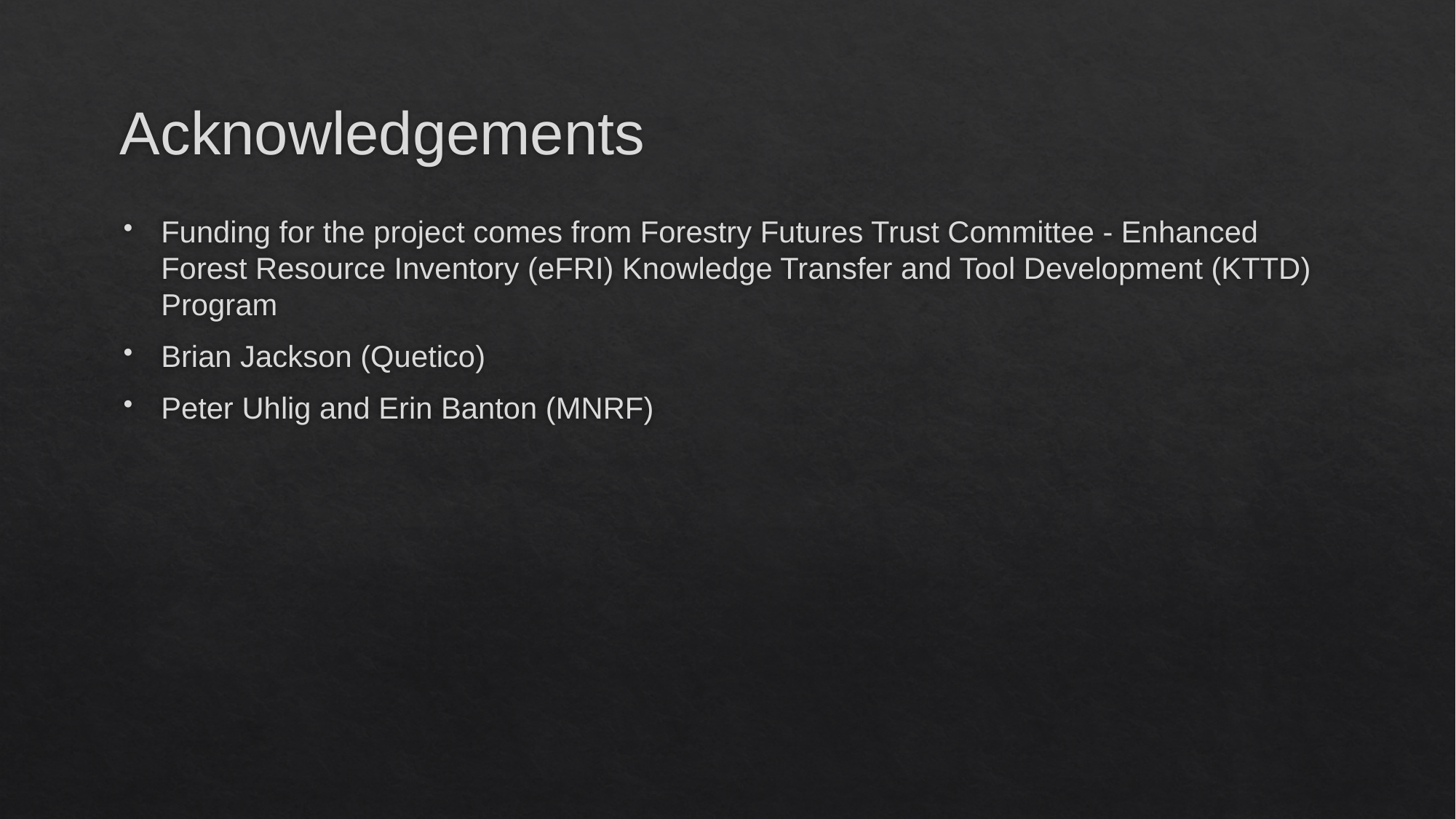

# Acknowledgements
Funding for the project comes from Forestry Futures Trust Committee - Enhanced Forest Resource Inventory (eFRI) Knowledge Transfer and Tool Development (KTTD) Program
Brian Jackson (Quetico)
Peter Uhlig and Erin Banton (MNRF)